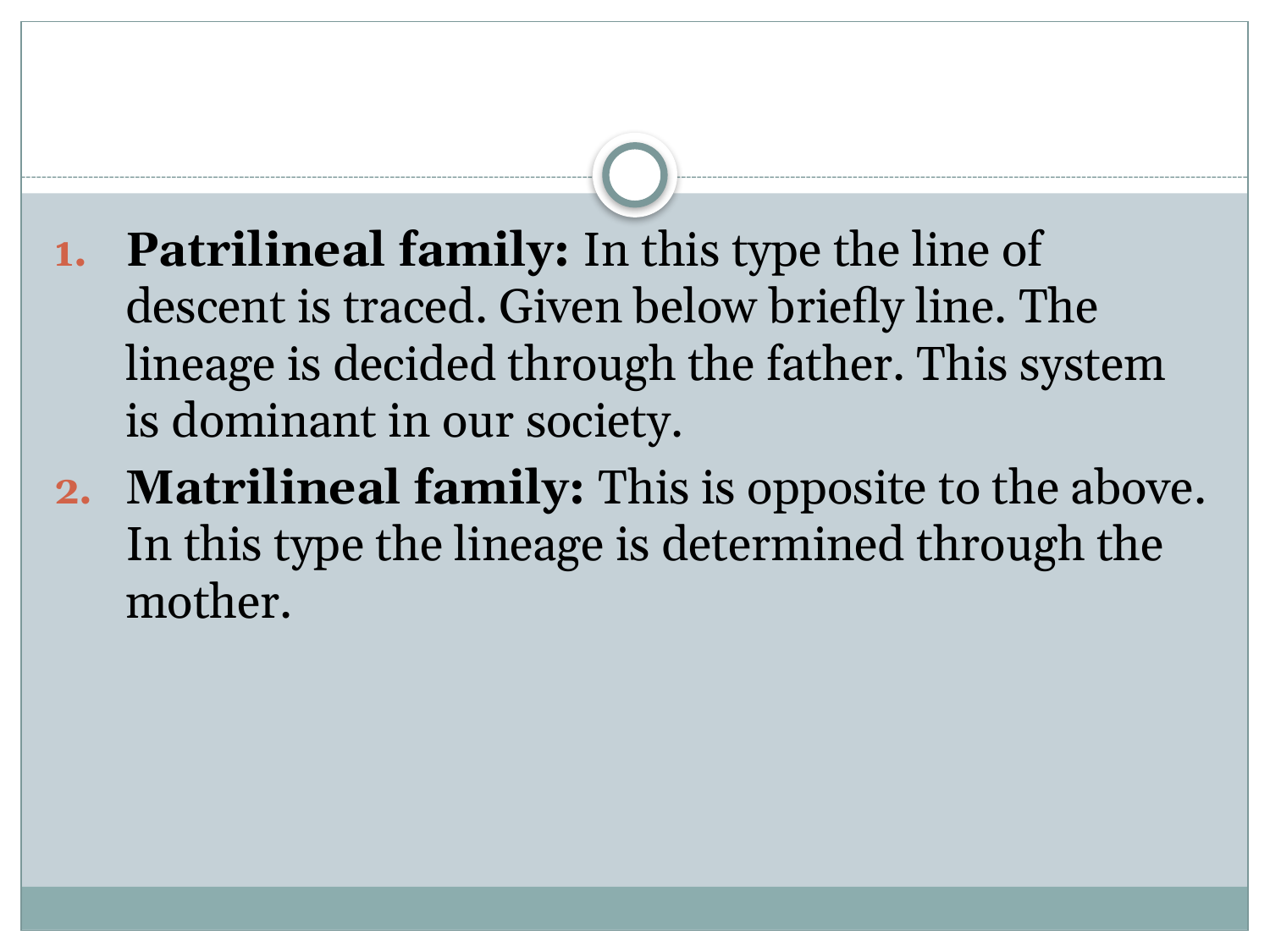

#
Patrilineal family: In this type the line of descent is traced. Given below briefly line. The lineage is decided through the father. This system is dominant in our society.
Matrilineal family: This is opposite to the above. In this type the lineage is determined through the mother.